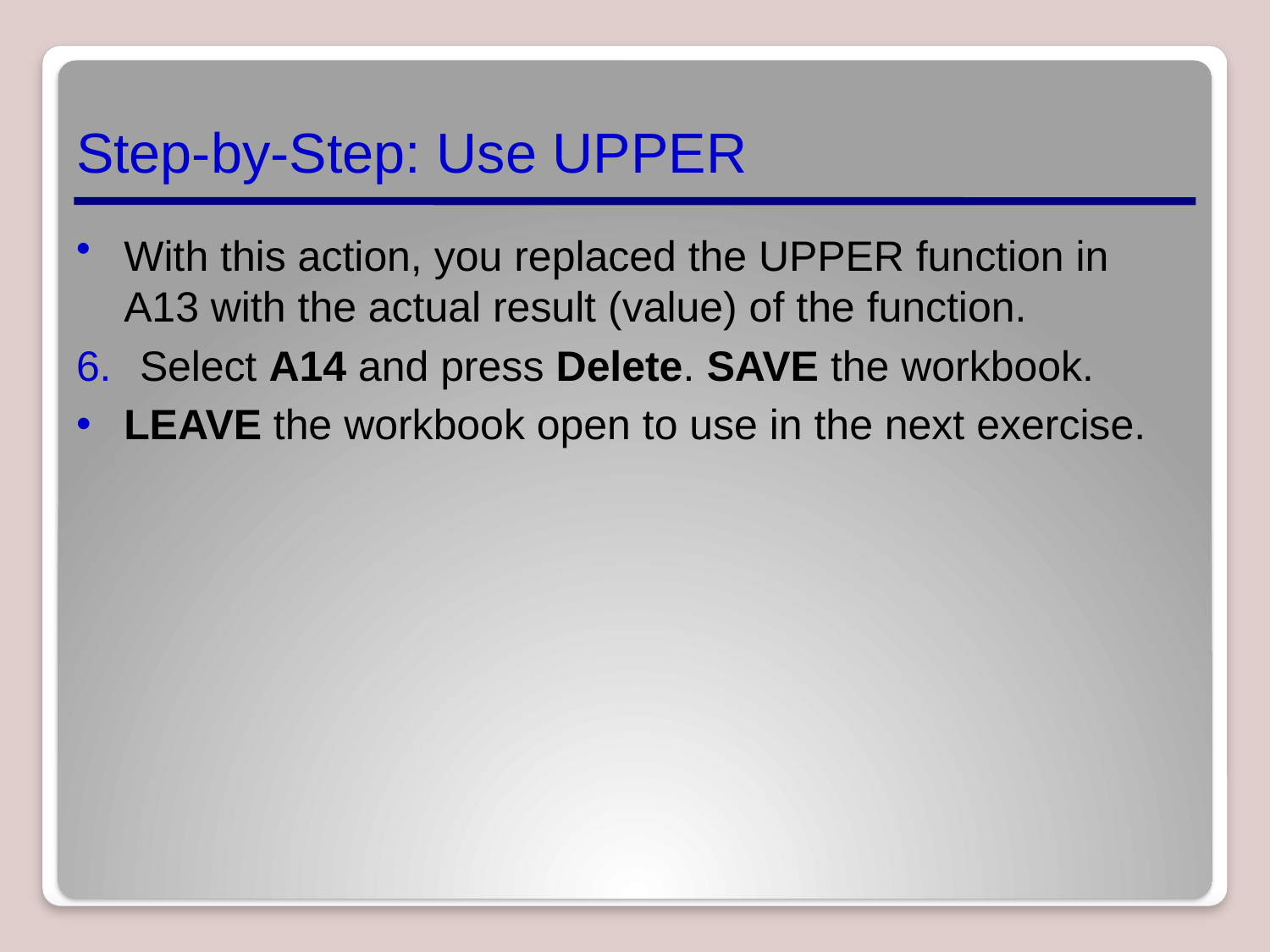

# Step-by-Step: Use UPPER
With this action, you replaced the UPPER function in A13 with the actual result (value) of the function.
Select A14 and press Delete. SAVE the workbook.
LEAVE the workbook open to use in the next exercise.